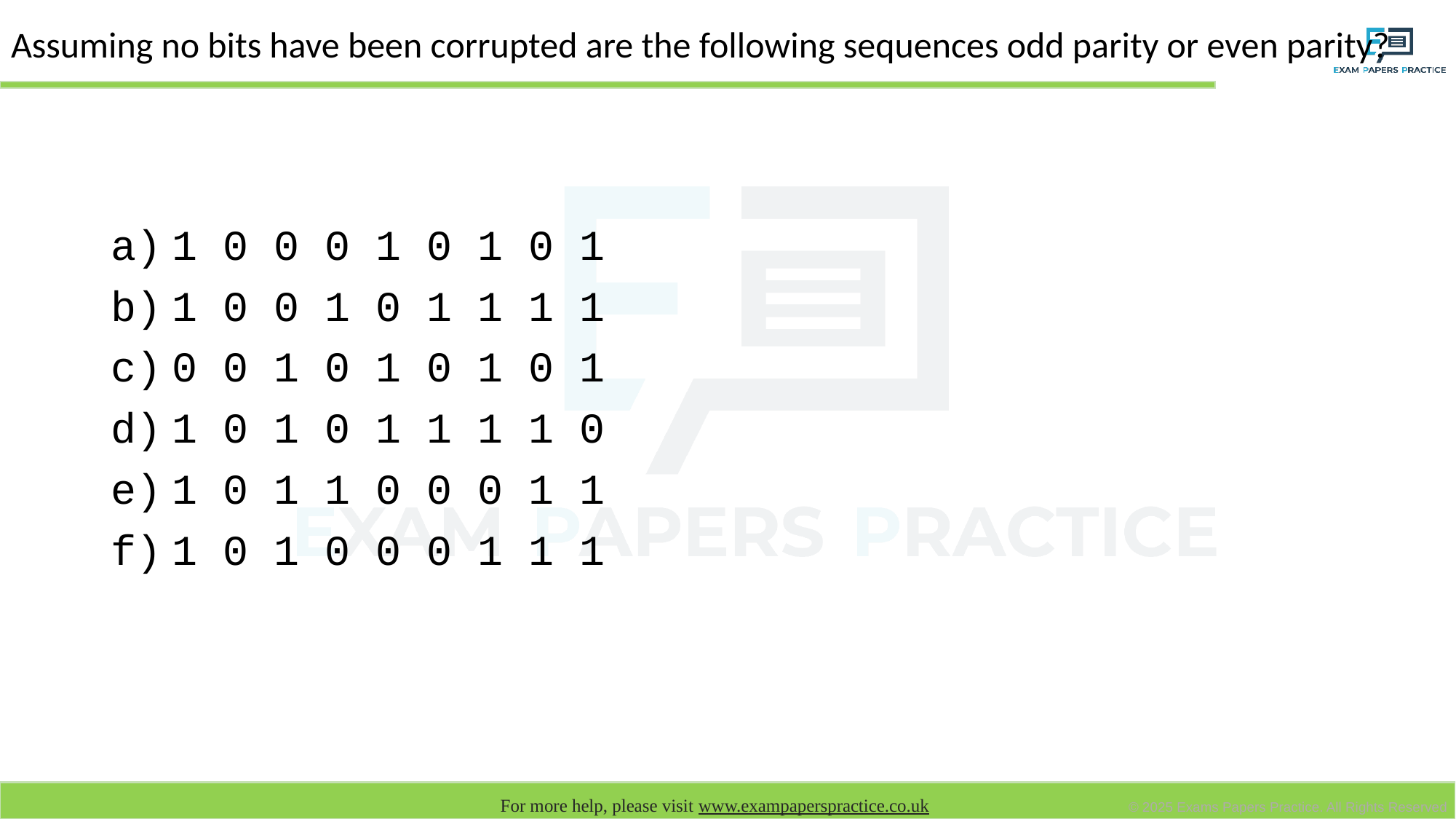

# Assuming no bits have been corrupted are the following sequences odd parity or even parity?
1 0 0 0 1 0 1 0 1
1 0 0 1 0 1 1 1 1
0 0 1 0 1 0 1 0 1
1 0 1 0 1 1 1 1 0
1 0 1 1 0 0 0 1 1
1 0 1 0 0 0 1 1 1